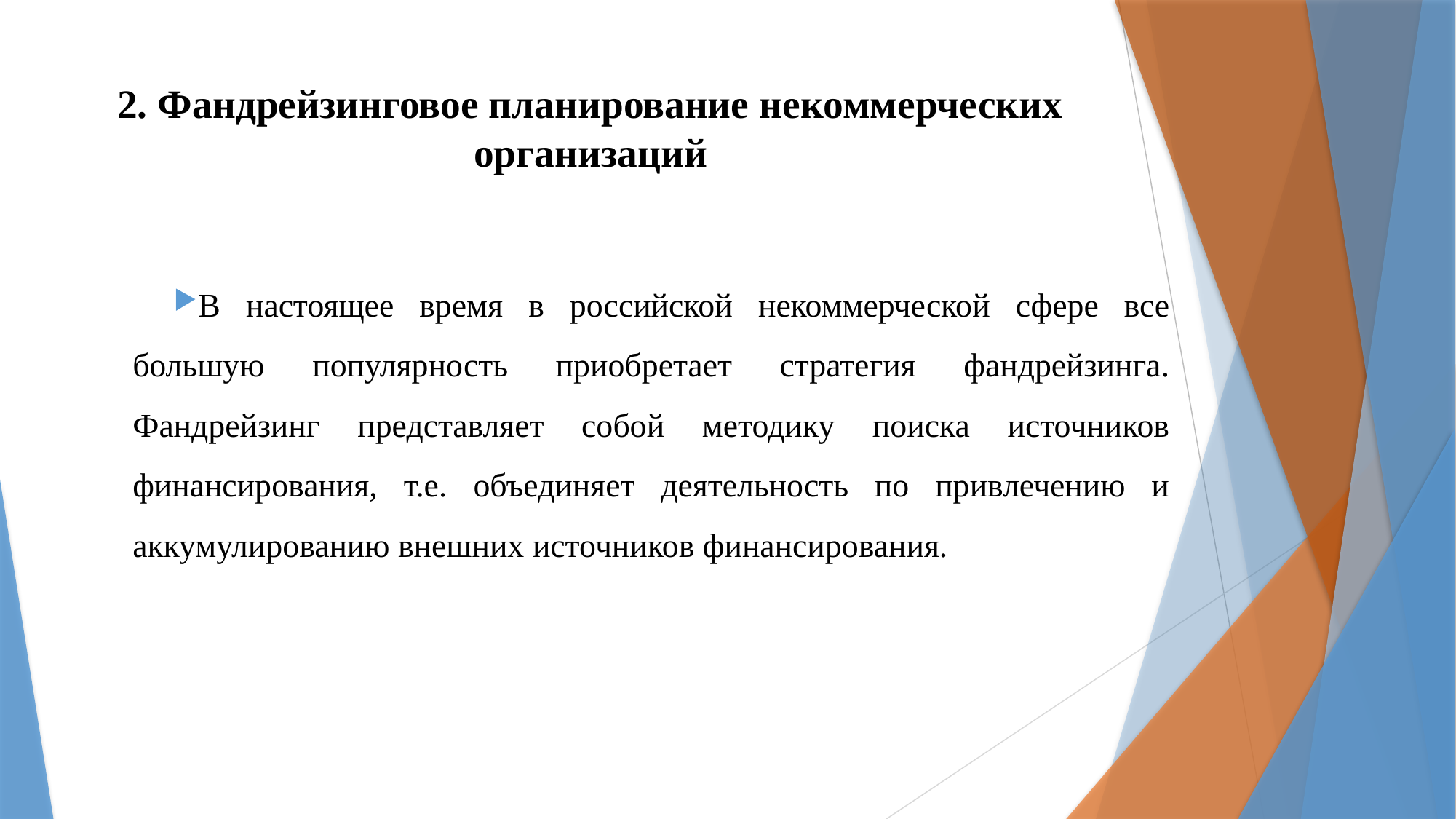

# 2. Фандрейзинговое планирование некоммерческих организаций
В настоящее время в российской некоммерческой сфере все большую популярность приобретает стратегия фандрейзинга. Фандрейзинг представляет собой методику поиска источников финансирования, т.е. объединяет деятельность по привлечению и аккумулированию внешних источников финансирования.